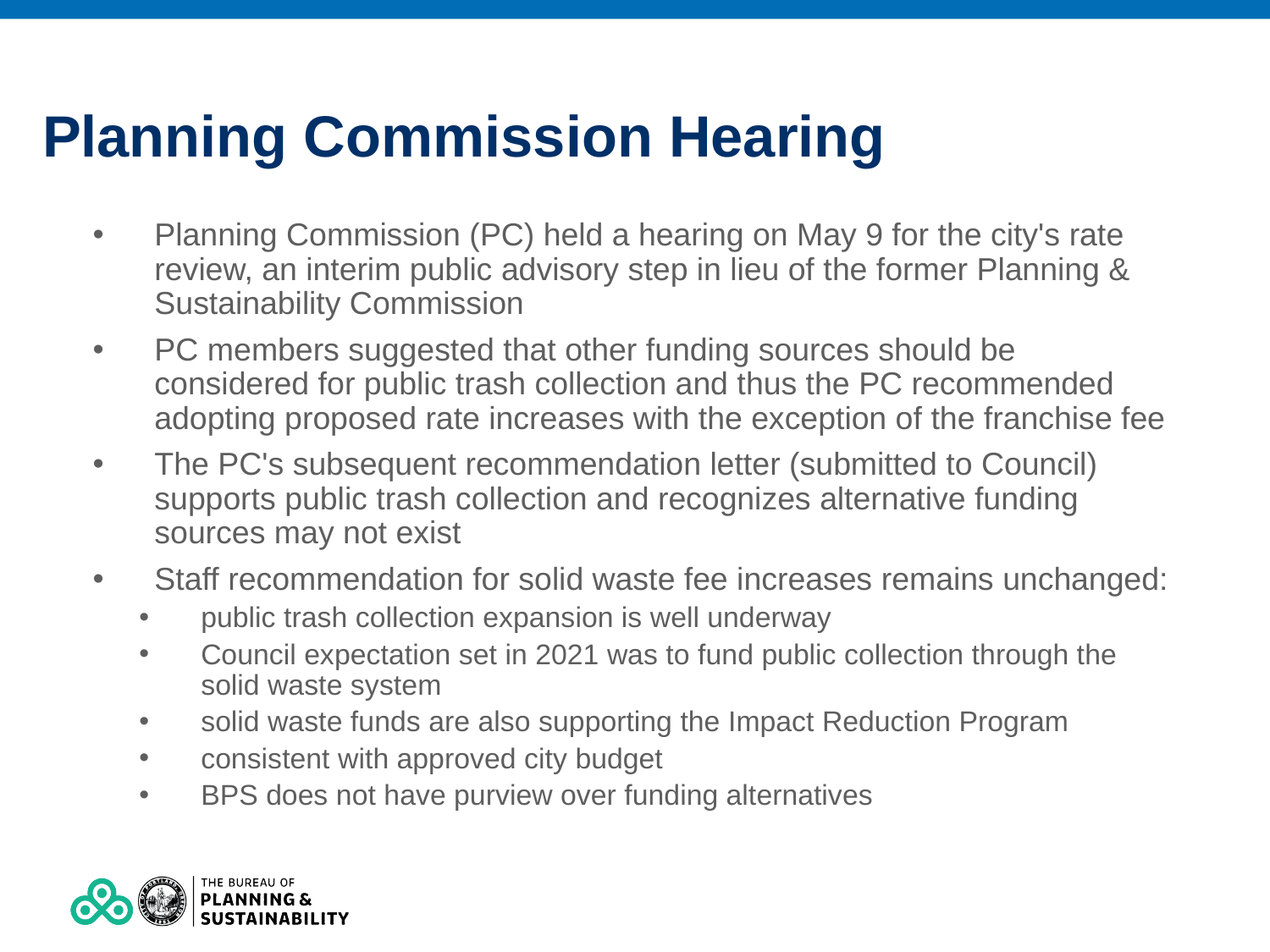

# Planning Commission Hearing
Planning Commission (PC) held a hearing on May 9 for the city's rate review, an interim public advisory step in lieu of the former Planning & Sustainability Commission
PC members suggested that other funding sources should be considered for public trash collection and thus the PC recommended adopting proposed rate increases with the exception of the franchise fee
The PC's subsequent recommendation letter (submitted to Council) supports public trash collection and recognizes alternative funding sources may not exist
Staff recommendation for solid waste fee increases remains unchanged:
public trash collection expansion is well underway
Council expectation set in 2021 was to fund public collection through the solid waste system
solid waste funds are also supporting the Impact Reduction Program
consistent with approved city budget
BPS does not have purview over funding alternatives